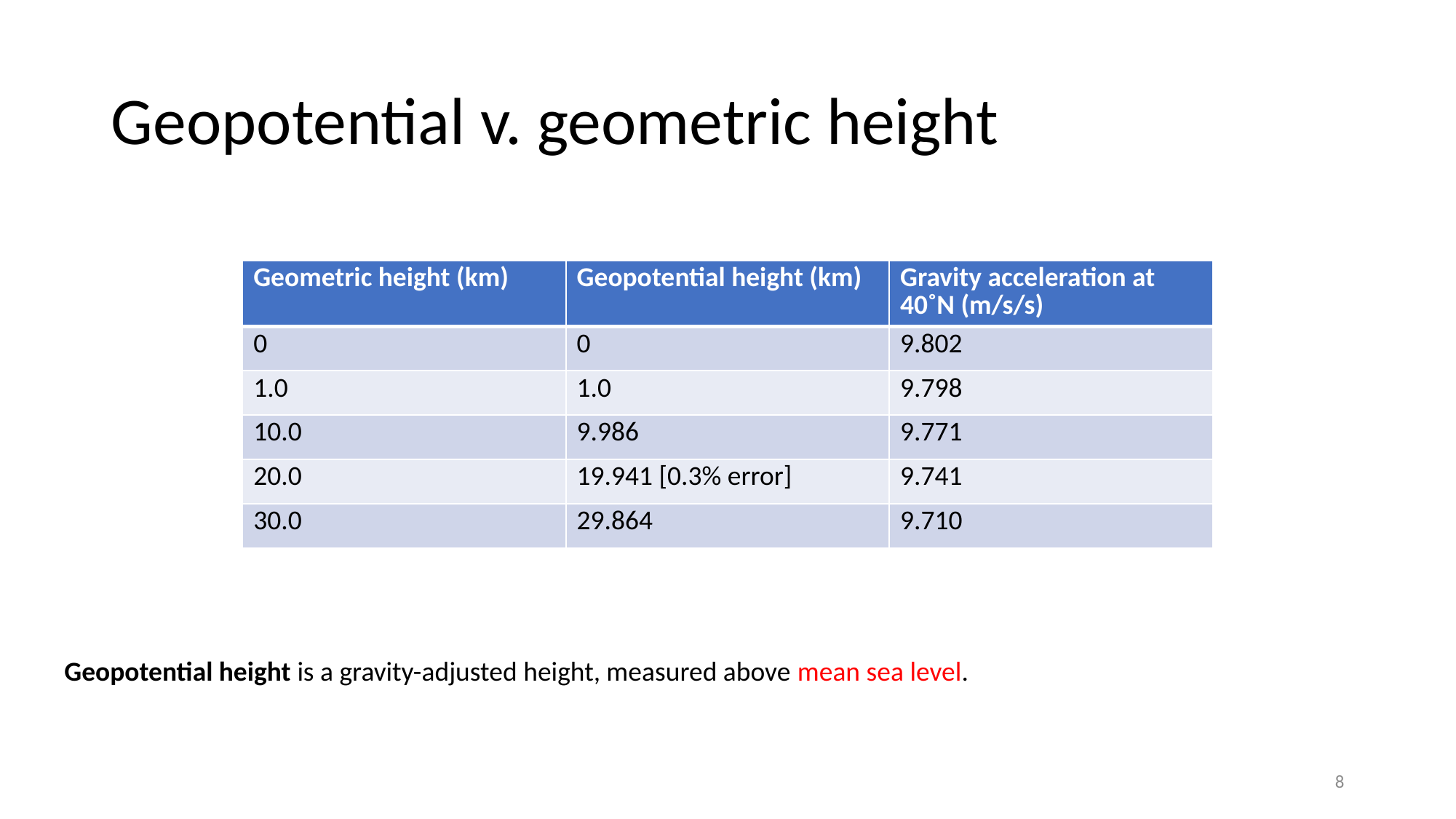

# Geopotential v. geometric height
| Geometric height (km) | Geopotential height (km) | Gravity acceleration at 40˚N (m/s/s) |
| --- | --- | --- |
| 0 | 0 | 9.802 |
| 1.0 | 1.0 | 9.798 |
| 10.0 | 9.986 | 9.771 |
| 20.0 | 19.941 [0.3% error] | 9.741 |
| 30.0 | 29.864 | 9.710 |
Geopotential height is a gravity-adjusted height, measured above mean sea level.
8